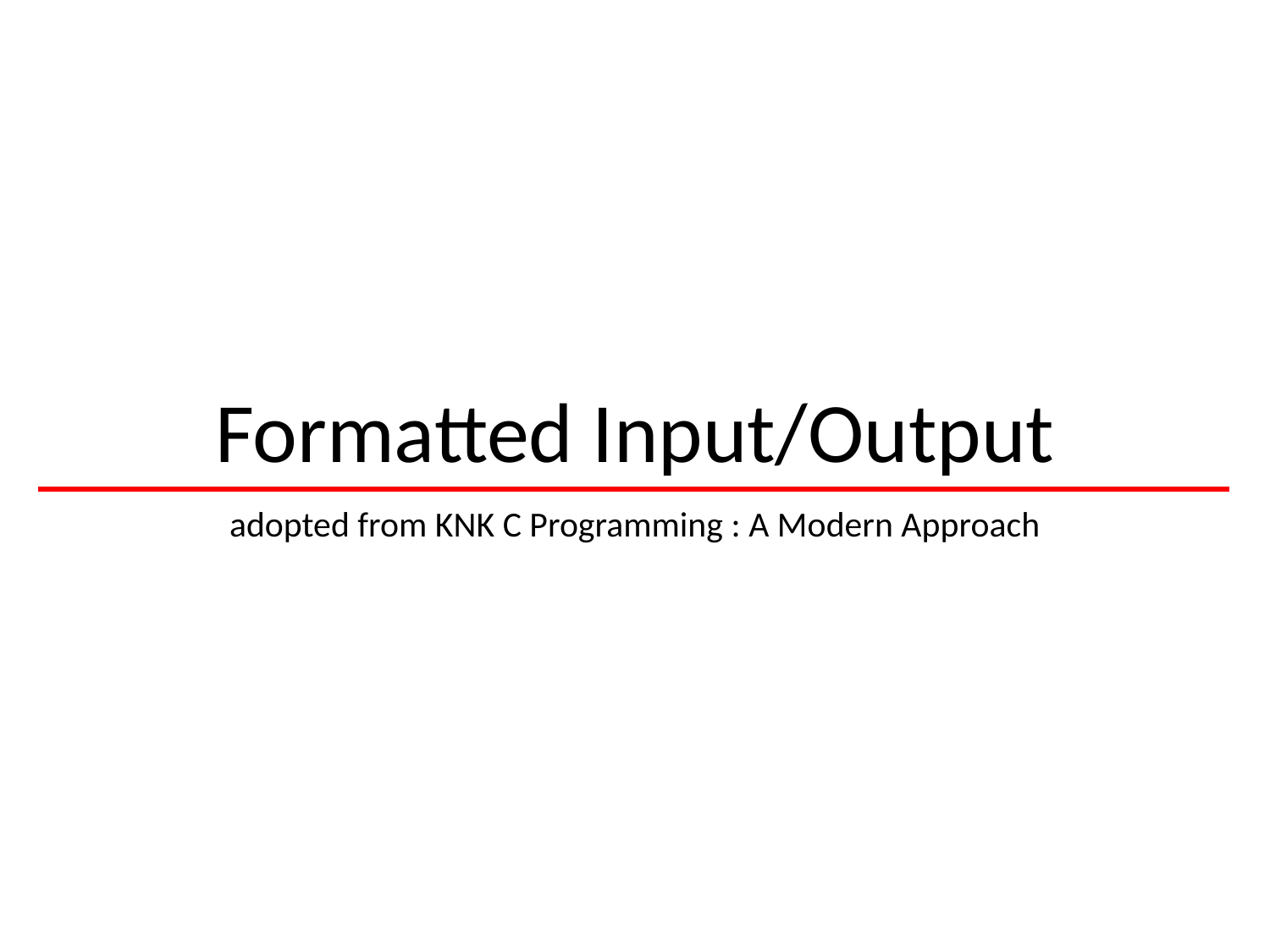

# Formatted Input/Output
adopted from KNK C Programming : A Modern Approach